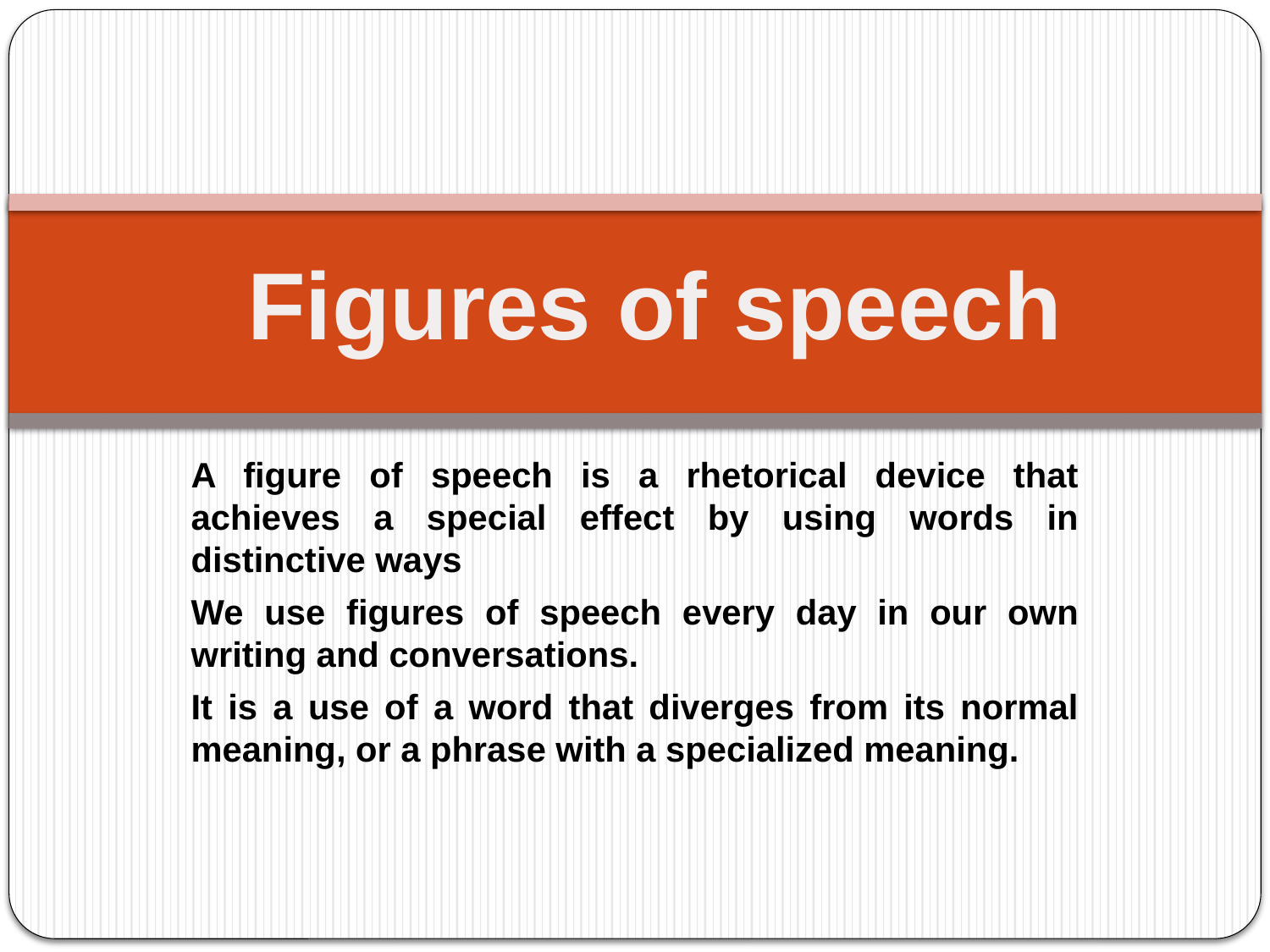

Figures of speech
A figure of speech is a rhetorical device that achieves a special effect by using words in distinctive ways
We use figures of speech every day in our own writing and conversations.
It is a use of a word that diverges from its normal meaning, or a phrase with a specialized meaning.